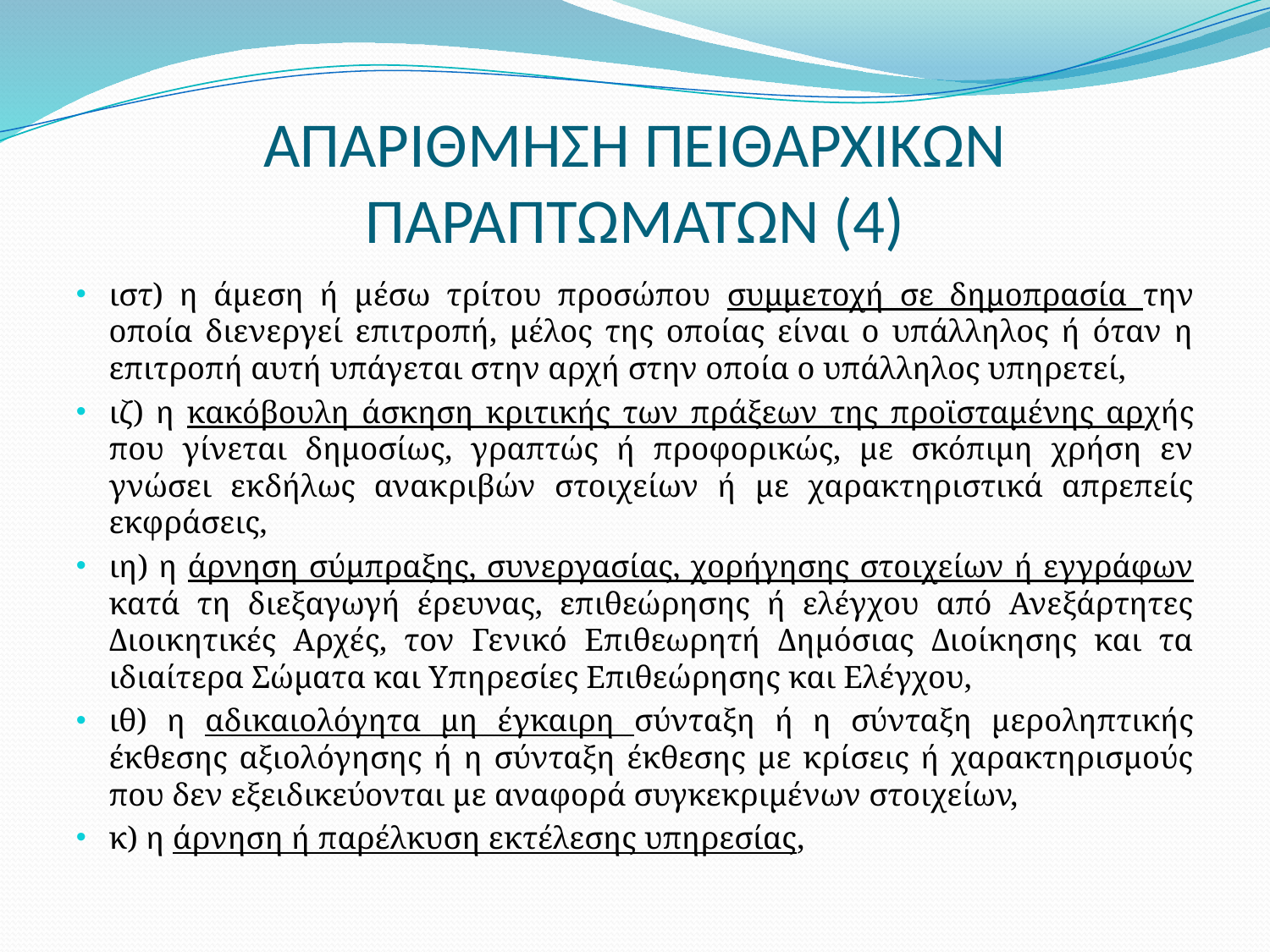

# ΑΠΑΡΙΘΜΗΣΗ ΠΕΙΘΑΡΧΙΚΩΝ ΠΑΡΑΠΤΩΜΑΤΩΝ (4)
ιστ) η άμεση ή μέσω τρίτου προσώπου συμμετοχή σε δημοπρασία την οποία διενεργεί επιτροπή, μέλος της οποίας είναι ο υπάλληλος ή όταν η επιτροπή αυτή υπάγεται στην αρχή στην οποία ο υπάλληλος υπηρετεί,
ιζ) η κακόβουλη άσκηση κριτικής των πράξεων της προϊσταμένης αρχής που γίνεται δημοσίως, γραπτώς ή προφορικώς, με σκόπιμη χρήση εν γνώσει εκδήλως ανακριβών στοιχείων ή με χαρακτηριστικά απρεπείς εκφράσεις,
ιη) η άρνηση σύμπραξης, συνεργασίας, χορήγησης στοιχείων ή εγγράφων κατά τη διεξαγωγή έρευνας, επιθεώρησης ή ελέγχου από Ανεξάρτητες Διοικητικές Αρχές, τον Γενικό Επιθεωρητή Δημόσιας Διοίκησης και τα ιδιαίτερα Σώματα και Υπηρεσίες Επιθεώρησης και Ελέγχου,
ιθ) η αδικαιολόγητα μη έγκαιρη σύνταξη ή η σύνταξη μεροληπτικής έκθεσης αξιολόγησης ή η σύνταξη έκθεσης με κρίσεις ή χαρακτηρισμούς που δεν εξειδικεύονται με αναφορά συγκεκριμένων στοιχείων,
κ) η άρνηση ή παρέλκυση εκτέλεσης υπηρεσίας,